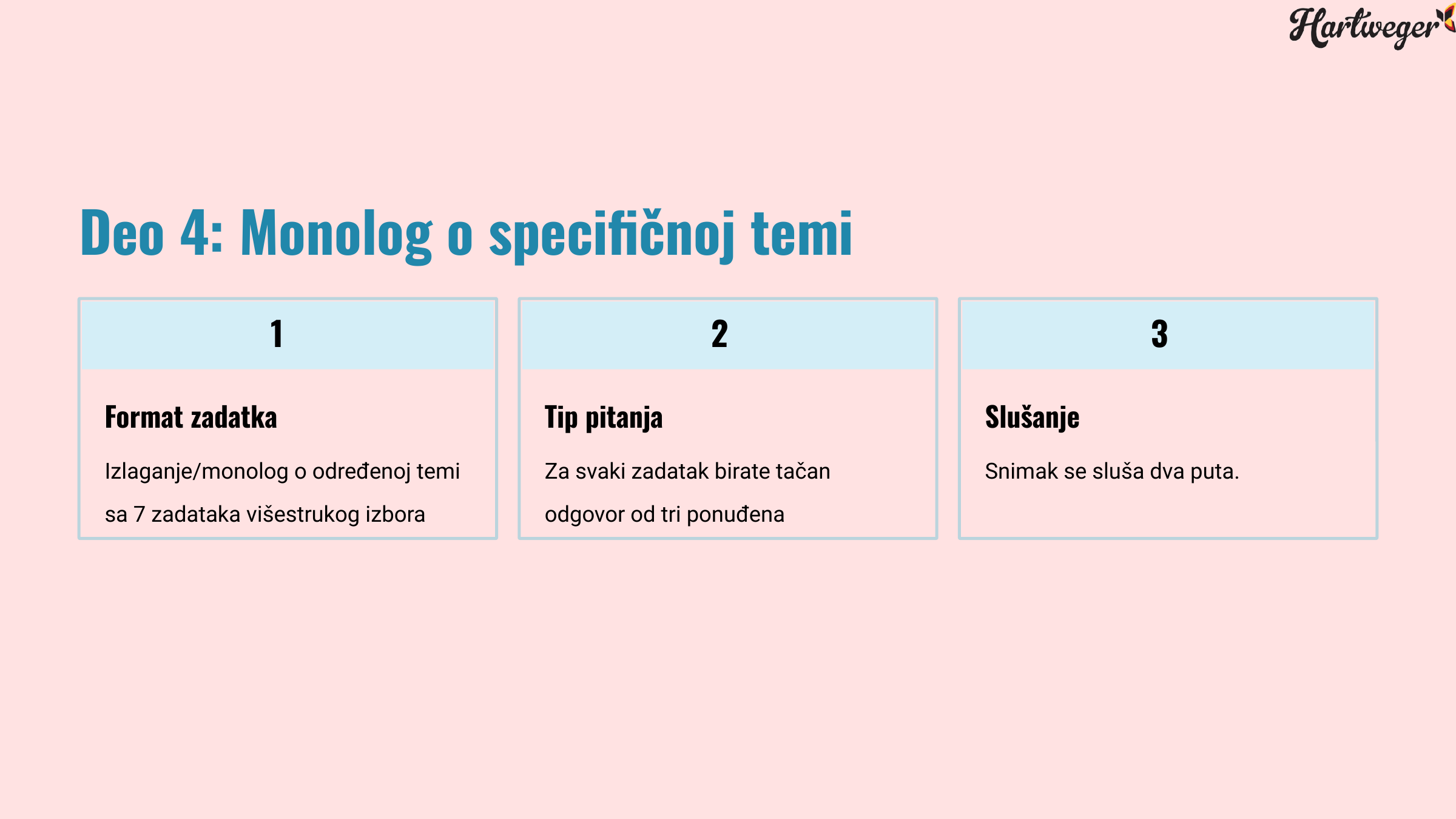

Deo 4: Monolog o specifičnoj temi

1
2
3
Format zadatka
Tip pitanja
Slušanje
Izlaganje/monolog o određenoj temi sa 7 zadataka višestrukog izbora
Za svaki zadatak birate tačan odgovor od tri ponuđena
Snimak se sluša dva puta.